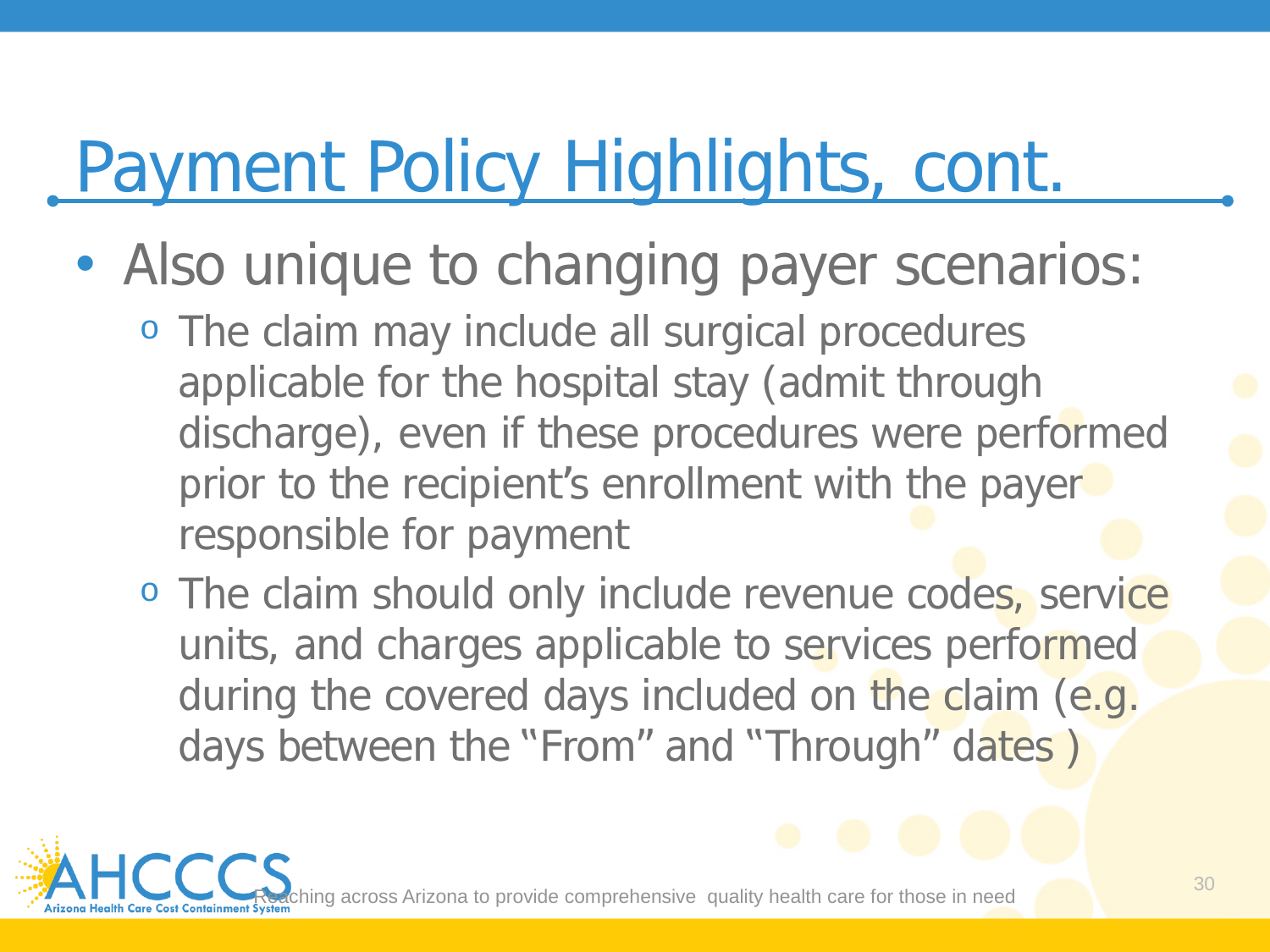

# Payment Policy Highlights, cont.
Also unique to changing payer scenarios:
The claim may include all surgical procedures applicable for the hospital stay (admit through discharge), even if these procedures were performed prior to the recipient’s enrollment with the payer responsible for payment
The claim should only include revenue codes, service units, and charges applicable to services performed during the covered days included on the claim (e.g. days between the “From” and “Through” dates )

Reaching across Arizona to provide comprehensive  quality health care for those in need
30